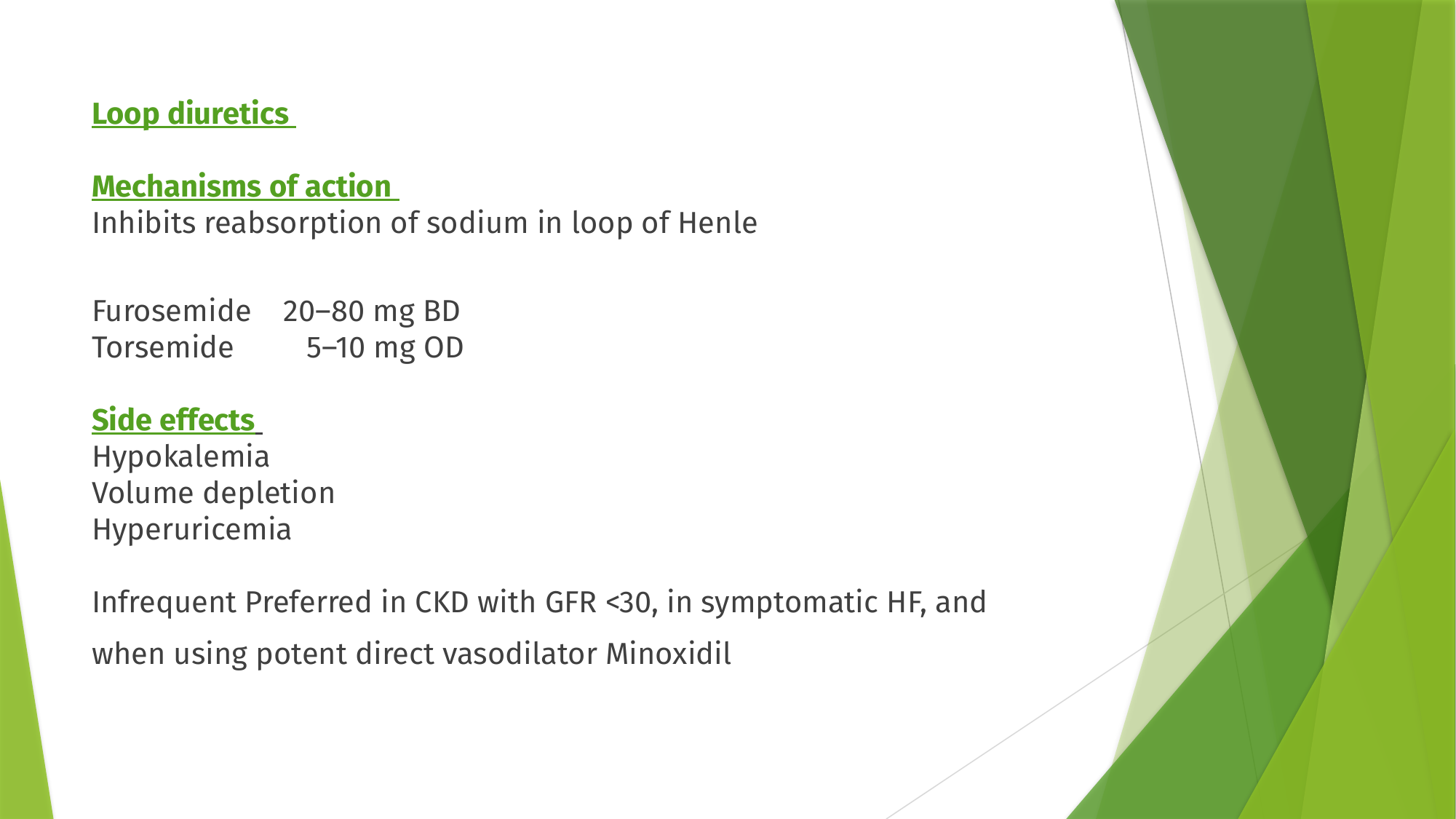

Loop diuretics
Mechanisms of action
Inhibits reabsorption of sodium in loop of Henle
Furosemide    20–80 mg BD
Torsemide         5–10 mg OD
Side effects
Hypokalemia
Volume depletion
Hyperuricemia
Infrequent Preferred in CKD with GFR <30, in symptomatic HF, and
when using potent direct vasodilator Minoxidil